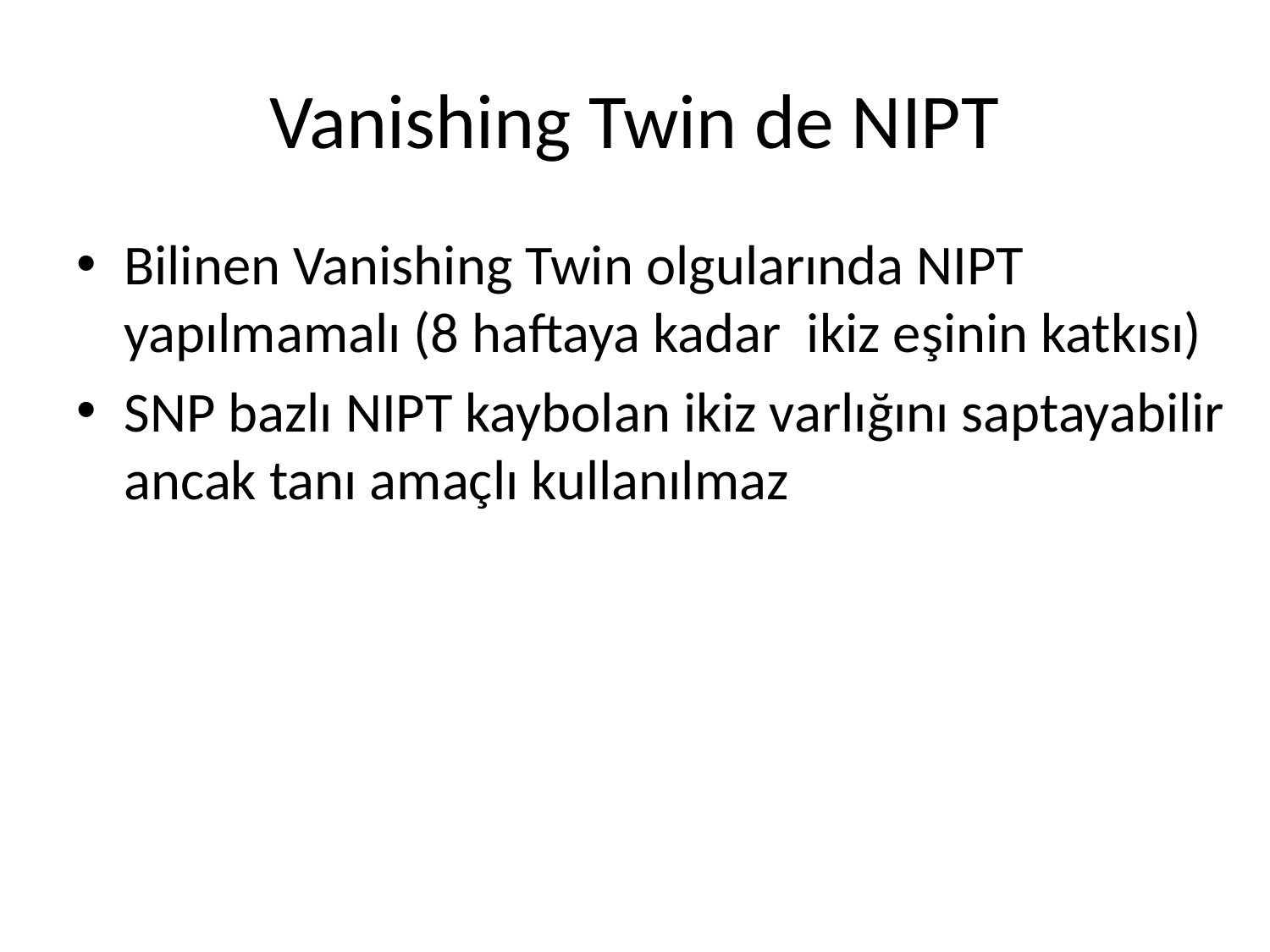

# Vanishing Twin de NIPT
Bilinen Vanishing Twin olgularında NIPT yapılmamalı (8 haftaya kadar  ikiz eşinin katkısı)
SNP bazlı NIPT kaybolan ikiz varlığını saptayabilir ancak tanı amaçlı kullanılmaz